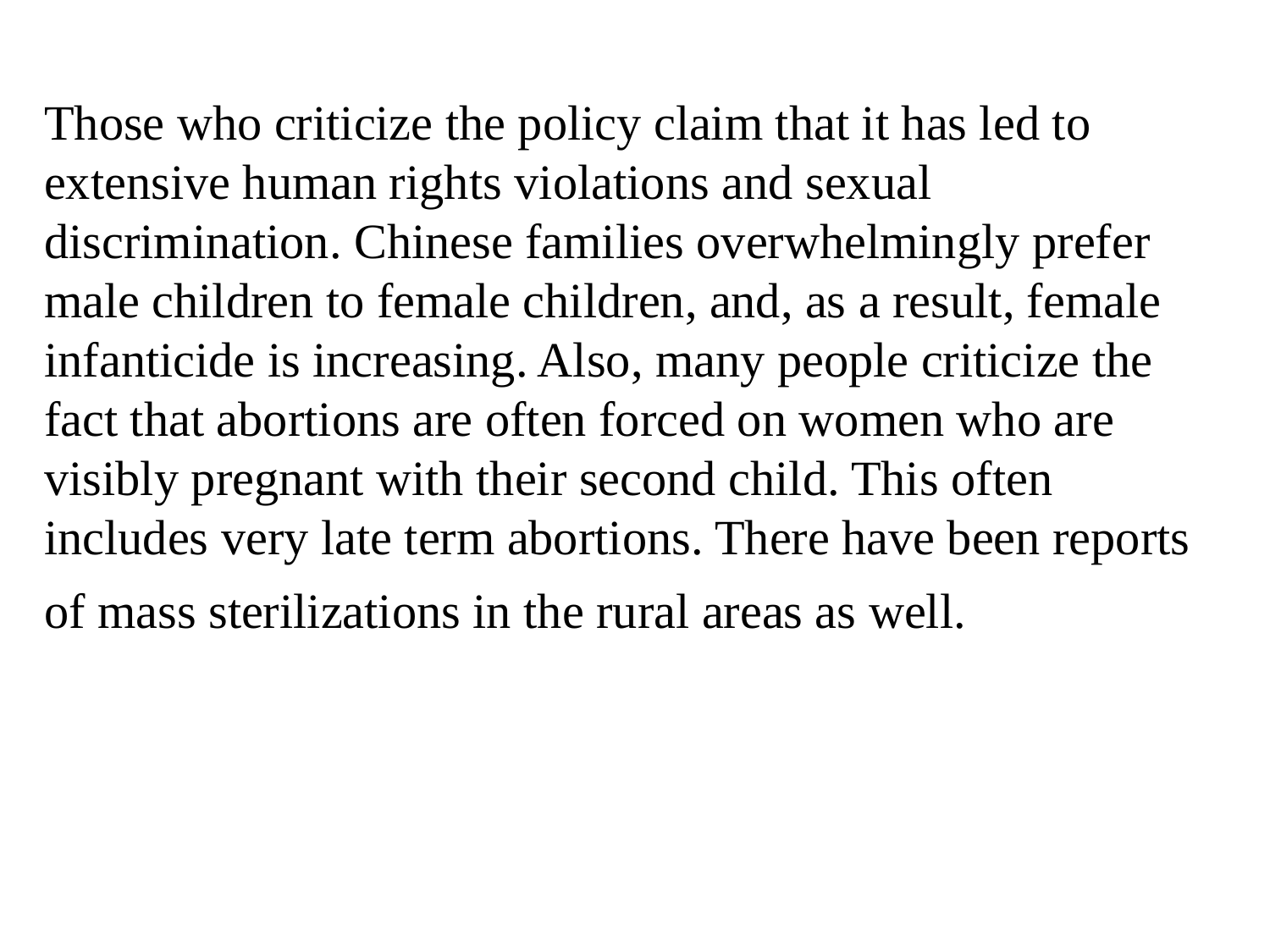

Those who criticize the policy claim that it has led to extensive human rights violations and sexual discrimination. Chinese families overwhelmingly prefer male children to female children, and, as a result, female infanticide is increasing. Also, many people criticize the fact that abortions are often forced on women who are visibly pregnant with their second child. This often includes very late term abortions. There have been reports of mass sterilizations in the rural areas as well.